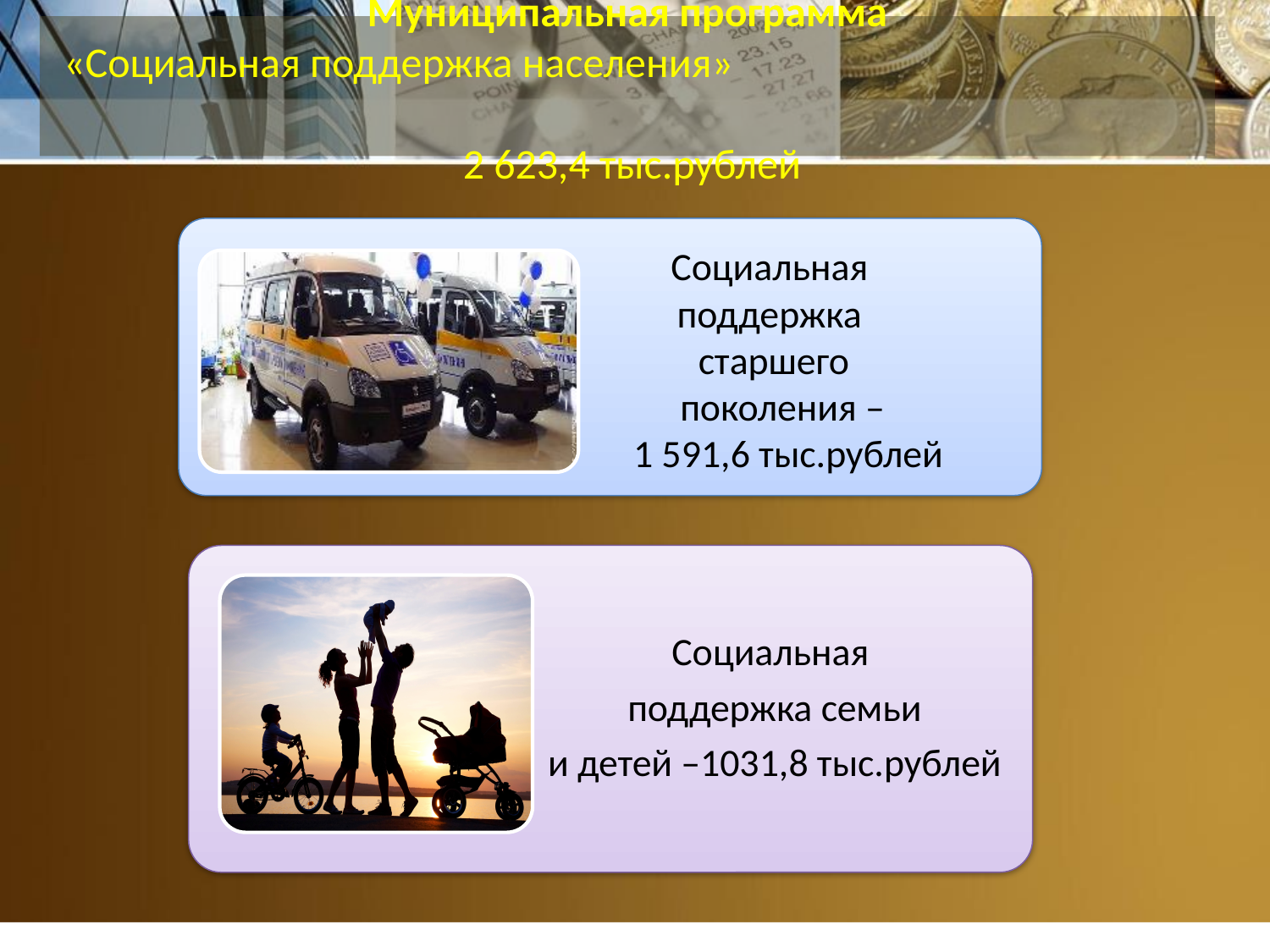

# Муниципальная программа «Социальная поддержка населения» 2 623,4 тыс.рублей
	Социальная
	поддержка
	старшего
	   поколения –
                  1 591,6 тыс.рублей
	Социальная
	поддержка семьи
 	и детей –1031,8 тыс.рублей